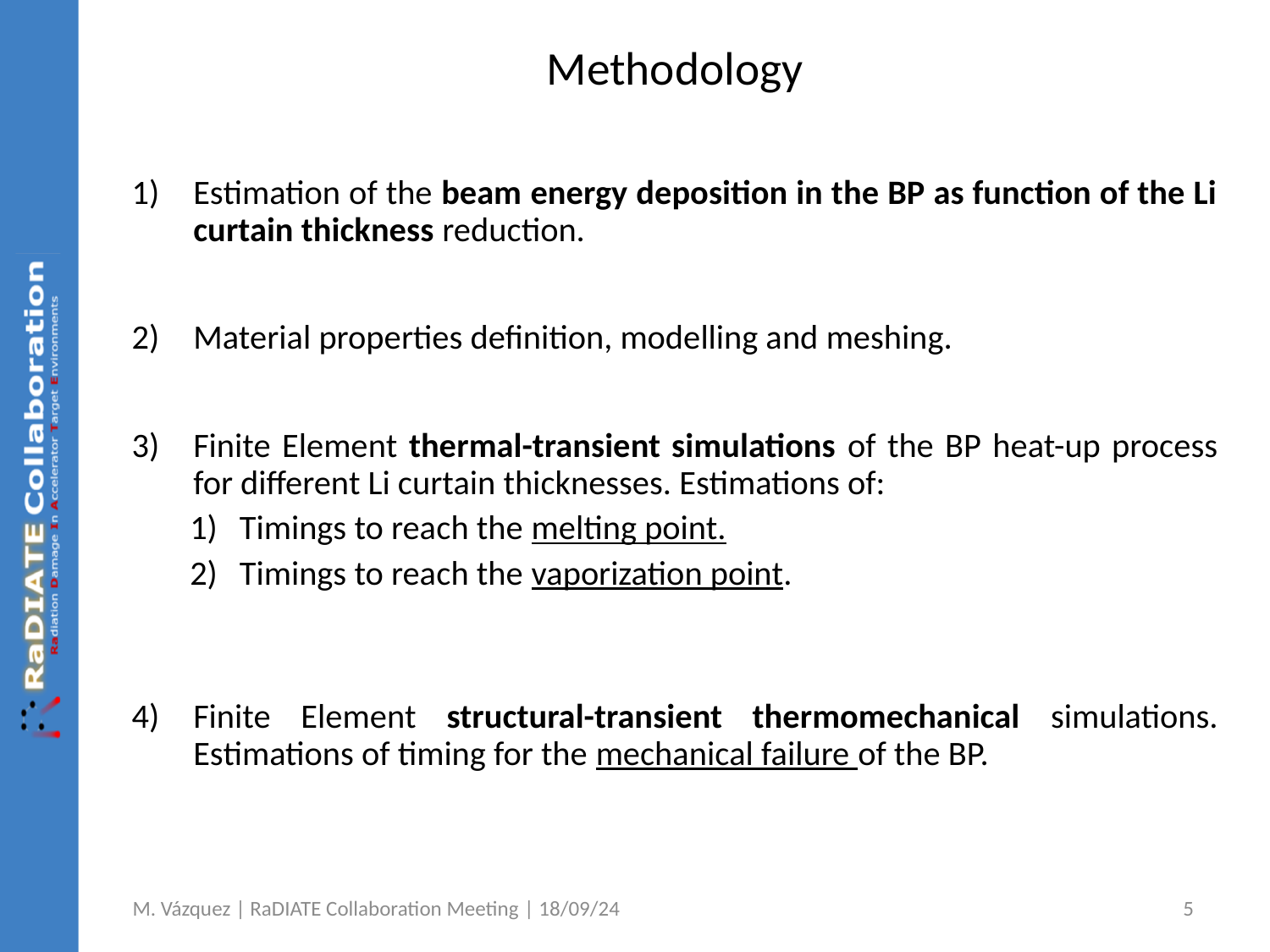

# Methodology
Estimation of the beam energy deposition in the BP as function of the Li curtain thickness reduction.

Material properties definition, modelling and meshing.

Finite Element thermal-transient simulations of the BP heat-up process for different Li curtain thicknesses. Estimations of:
Timings to reach the melting point.
Timings to reach the vaporization point.

Finite Element structural-transient thermomechanical simulations. Estimations of timing for the mechanical failure of the BP.
M. Vázquez | RaDIATE Collaboration Meeting | 18/09/24
5